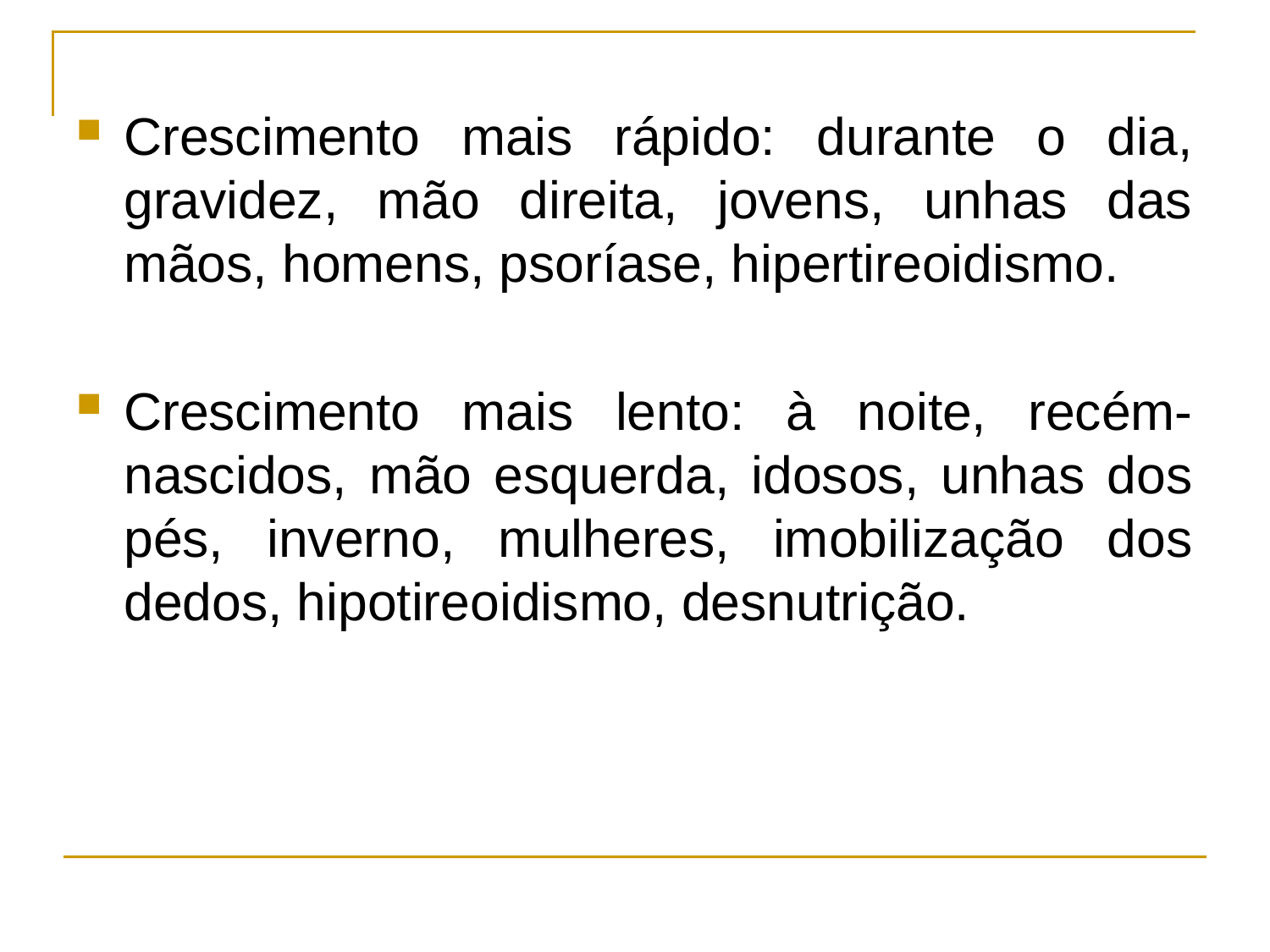

Crescimento mais rápido: durante o dia, gravidez, mão direita, jovens, unhas das mãos, homens, psoríase, hipertireoidismo.

Crescimento mais lento: à noite, recém-nascidos, mão esquerda, idosos, unhas dos pés, inverno, mulheres, imobilização dos dedos, hipotireoidismo, desnutrição.